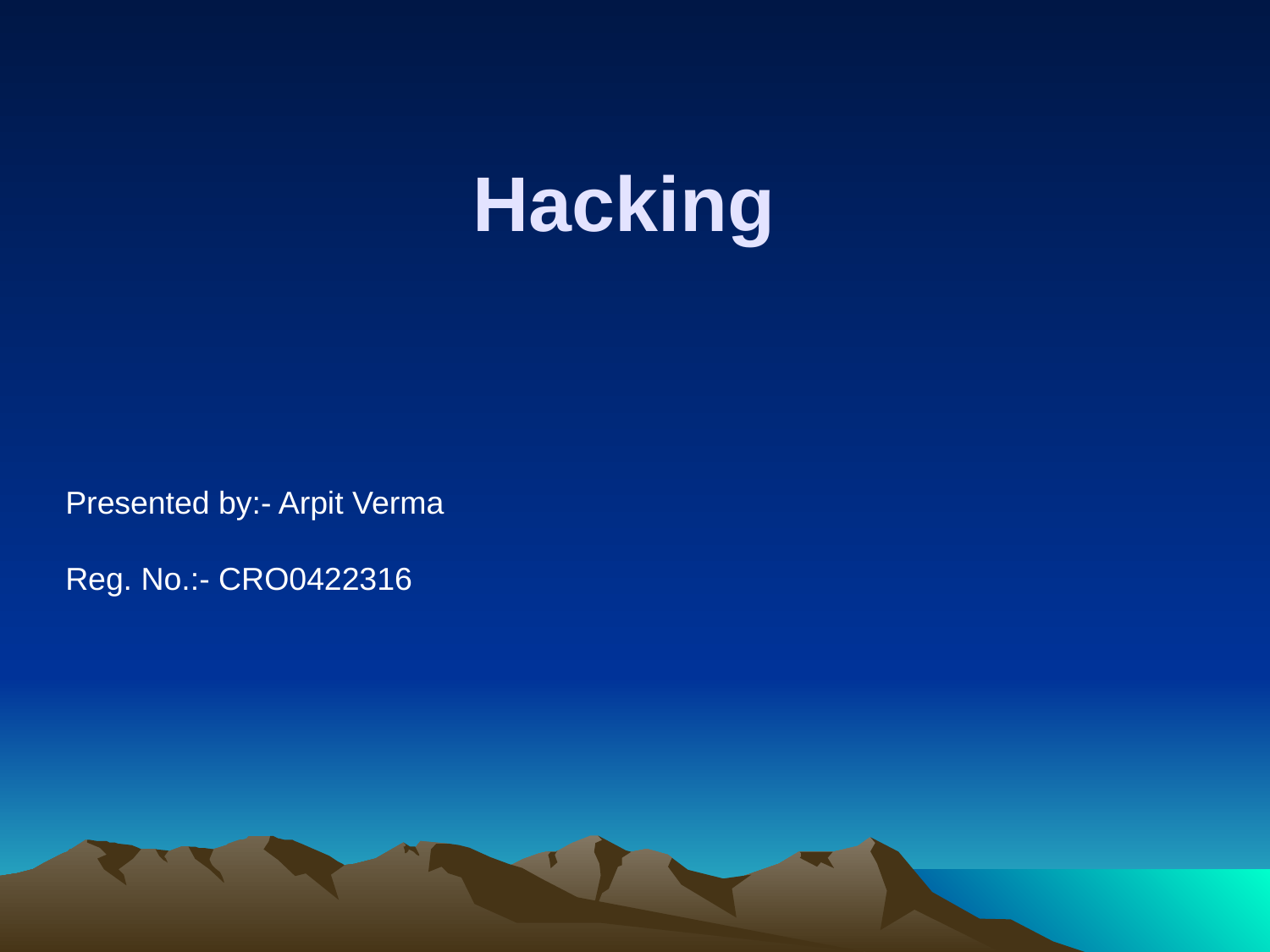

Hacking
Presented by:- Arpit Verma

Reg. No.:- CRO0422316